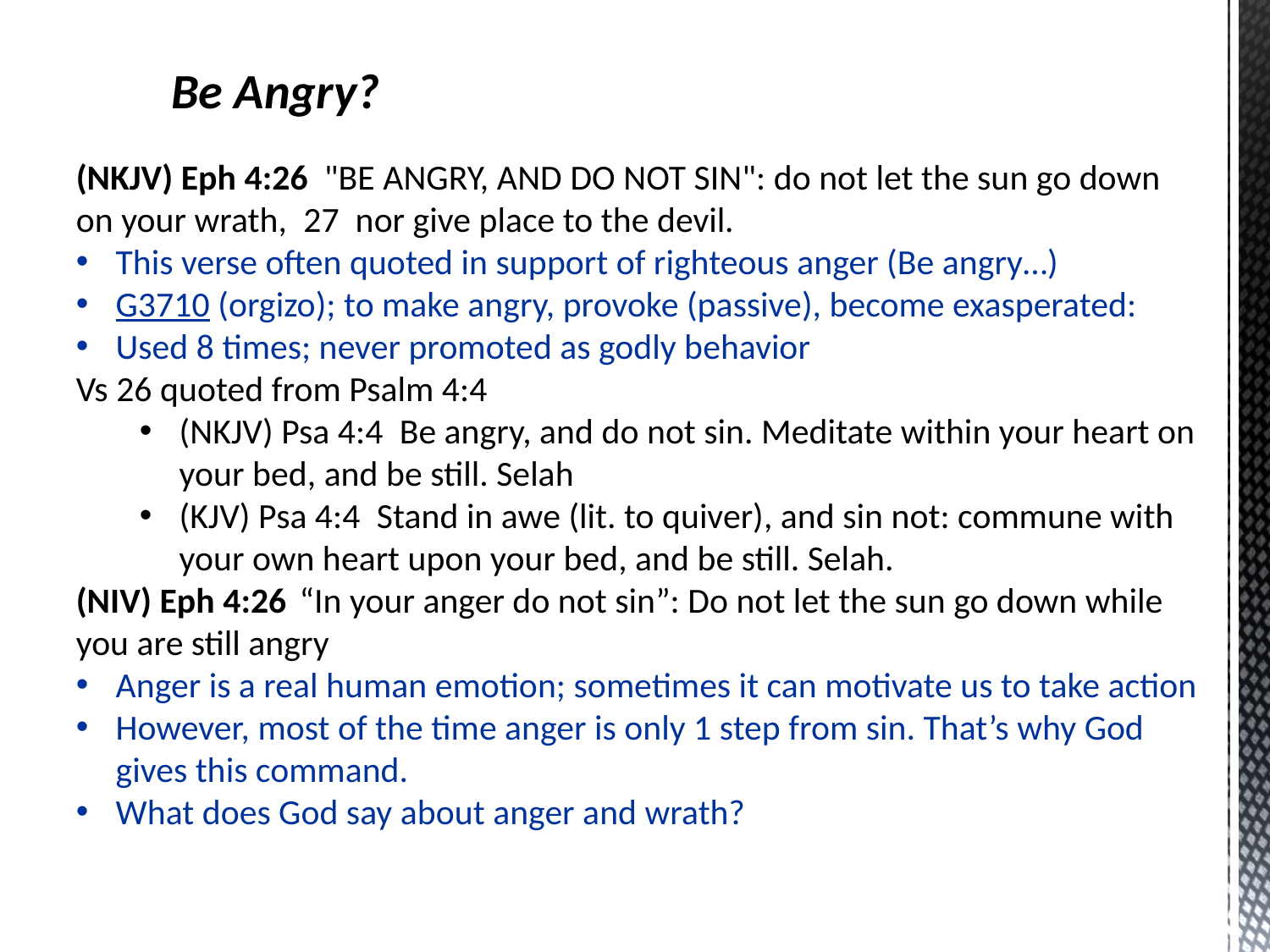

Be Angry?
(NKJV) Eph 4:26  "BE ANGRY, AND DO NOT SIN": do not let the sun go down on your wrath,  27  nor give place to the devil.
This verse often quoted in support of righteous anger (Be angry…)
G3710 (orgizo); to make angry, provoke (passive), become exasperated:
Used 8 times; never promoted as godly behavior
Vs 26 quoted from Psalm 4:4
(NKJV) Psa 4:4  Be angry, and do not sin. Meditate within your heart on your bed, and be still. Selah
(KJV) Psa 4:4  Stand in awe (lit. to quiver), and sin not: commune with your own heart upon your bed, and be still. Selah.
(NIV) Eph 4:26  “In your anger do not sin”: Do not let the sun go down while you are still angry
Anger is a real human emotion; sometimes it can motivate us to take action
However, most of the time anger is only 1 step from sin. That’s why God gives this command.
What does God say about anger and wrath?